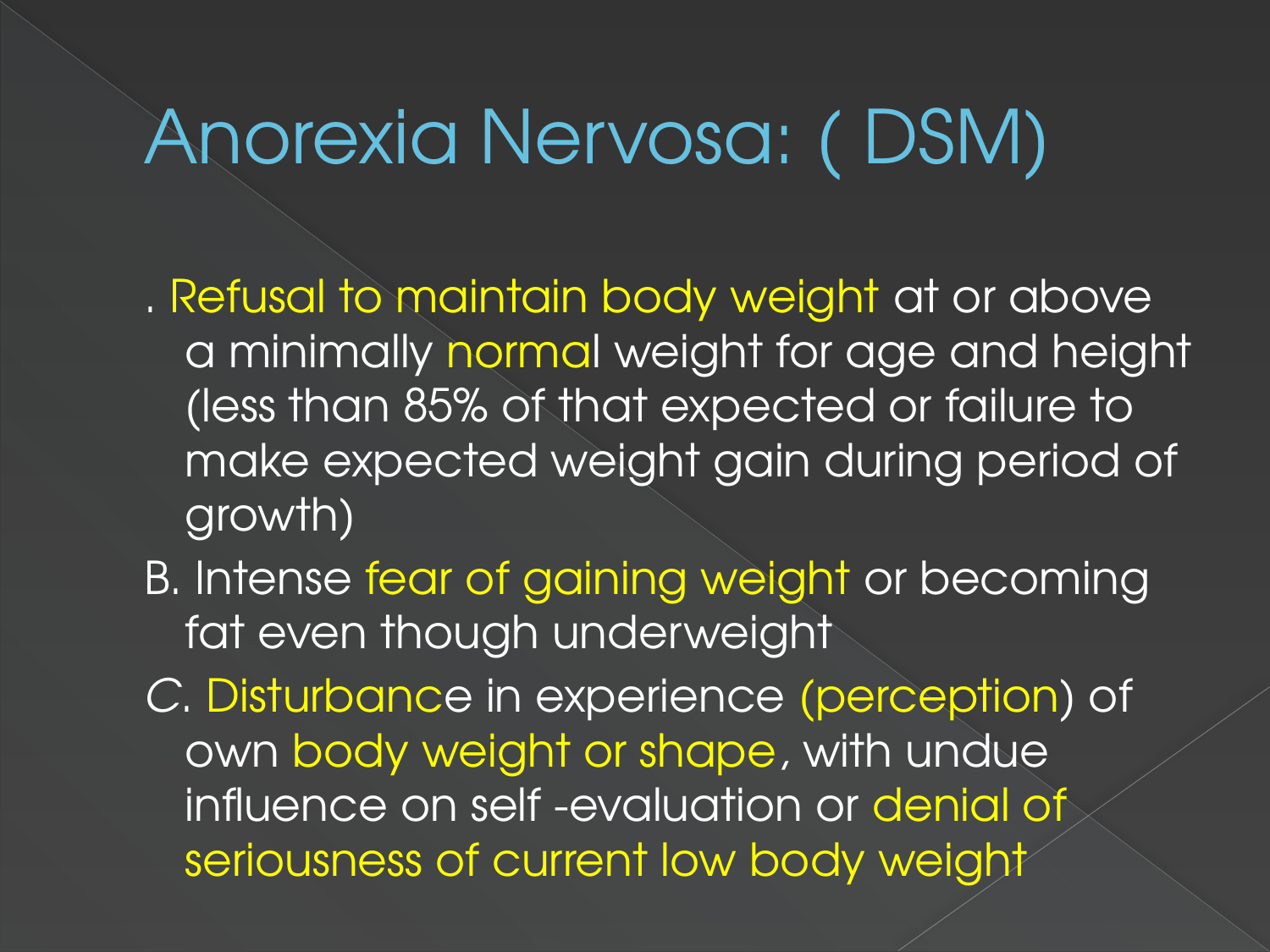

# Anorexia Nervosa: ( DSM)
. Refusal to maintain body weight at or above a minimally normal weight for age and height (less than 85% of that expected or failure to make expected weight gain during period of growth)
B. Intense fear of gaining weight or becoming fat even though underweight
C. Disturbance in experience (perception) of own body weight or shape, with undue influence on self -evaluation or denial of seriousness of current low body weight